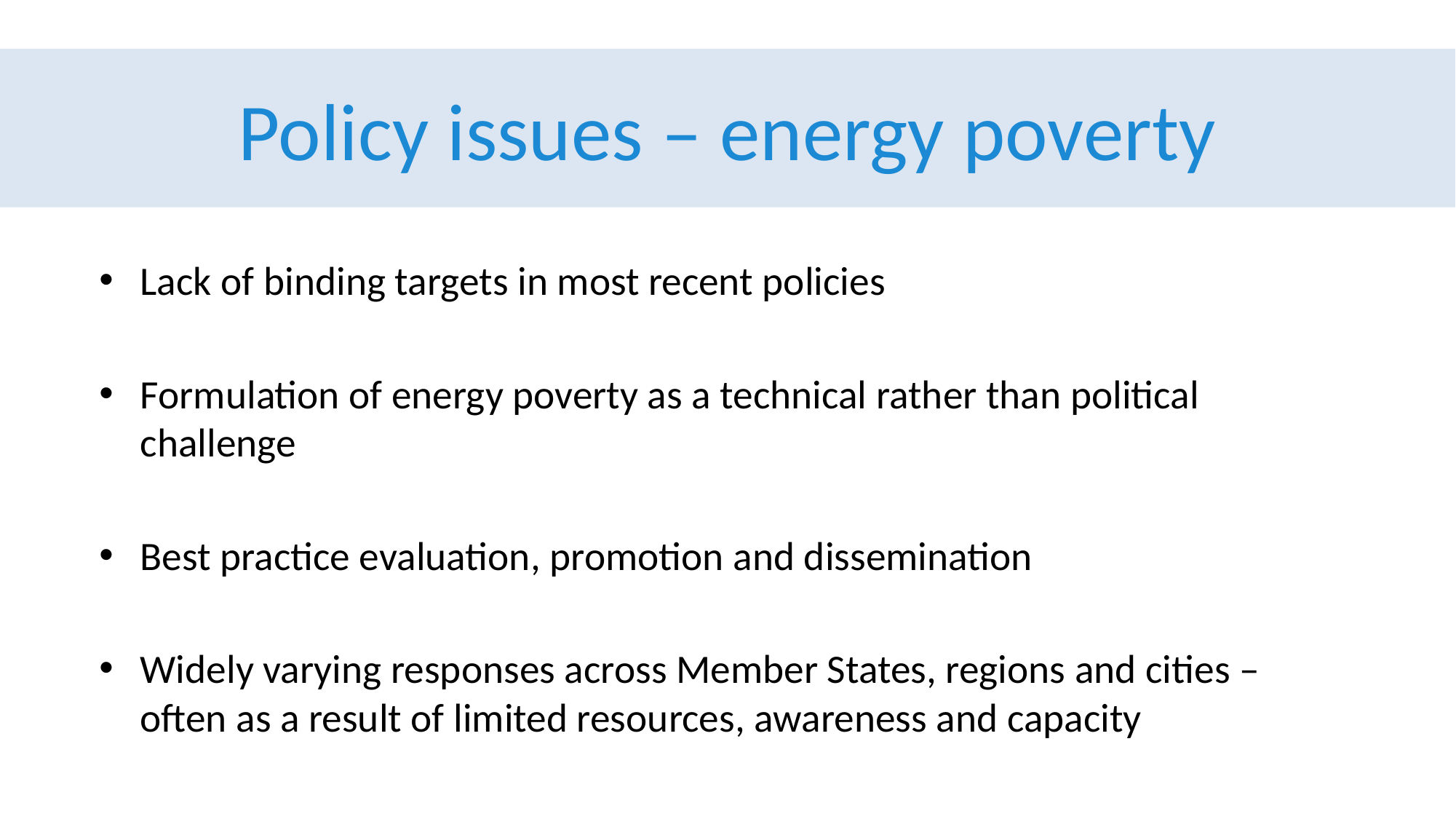

# Policy issues – energy poverty
Lack of binding targets in most recent policies

Formulation of energy poverty as a technical rather than political challenge

Best practice evaluation, promotion and dissemination

Widely varying responses across Member States, regions and cities – often as a result of limited resources, awareness and capacity